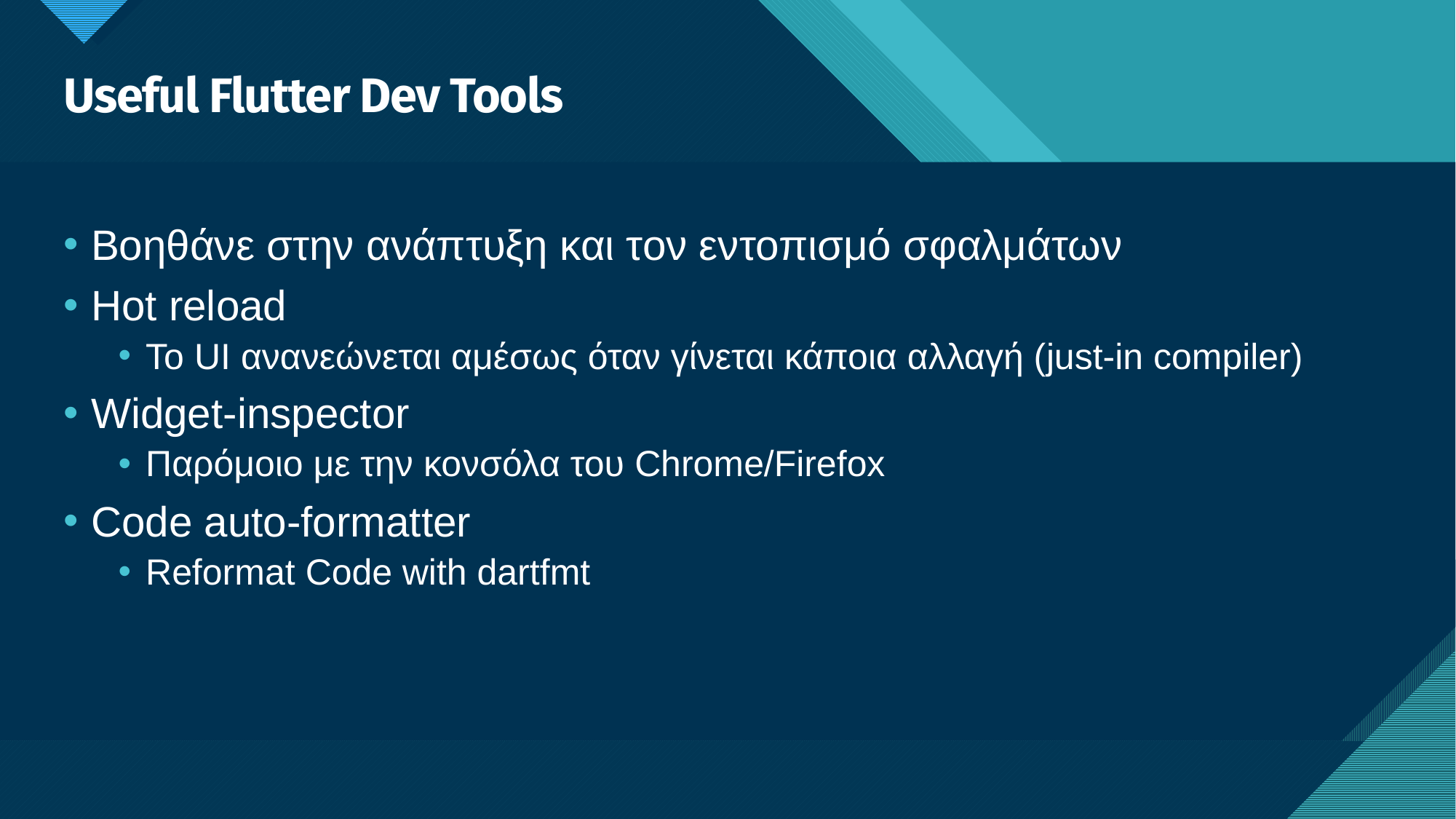

# Useful Flutter Dev Tools
Βοηθάνε στην ανάπτυξη και τον εντοπισμό σφαλμάτων
Hot reload
Το UI ανανεώνεται αμέσως όταν γίνεται κάποια αλλαγή (just-in compiler)
Widget-inspector
Παρόμοιο με την κονσόλα του Chrome/Firefox
Code auto-formatter
Reformat Code with dartfmt